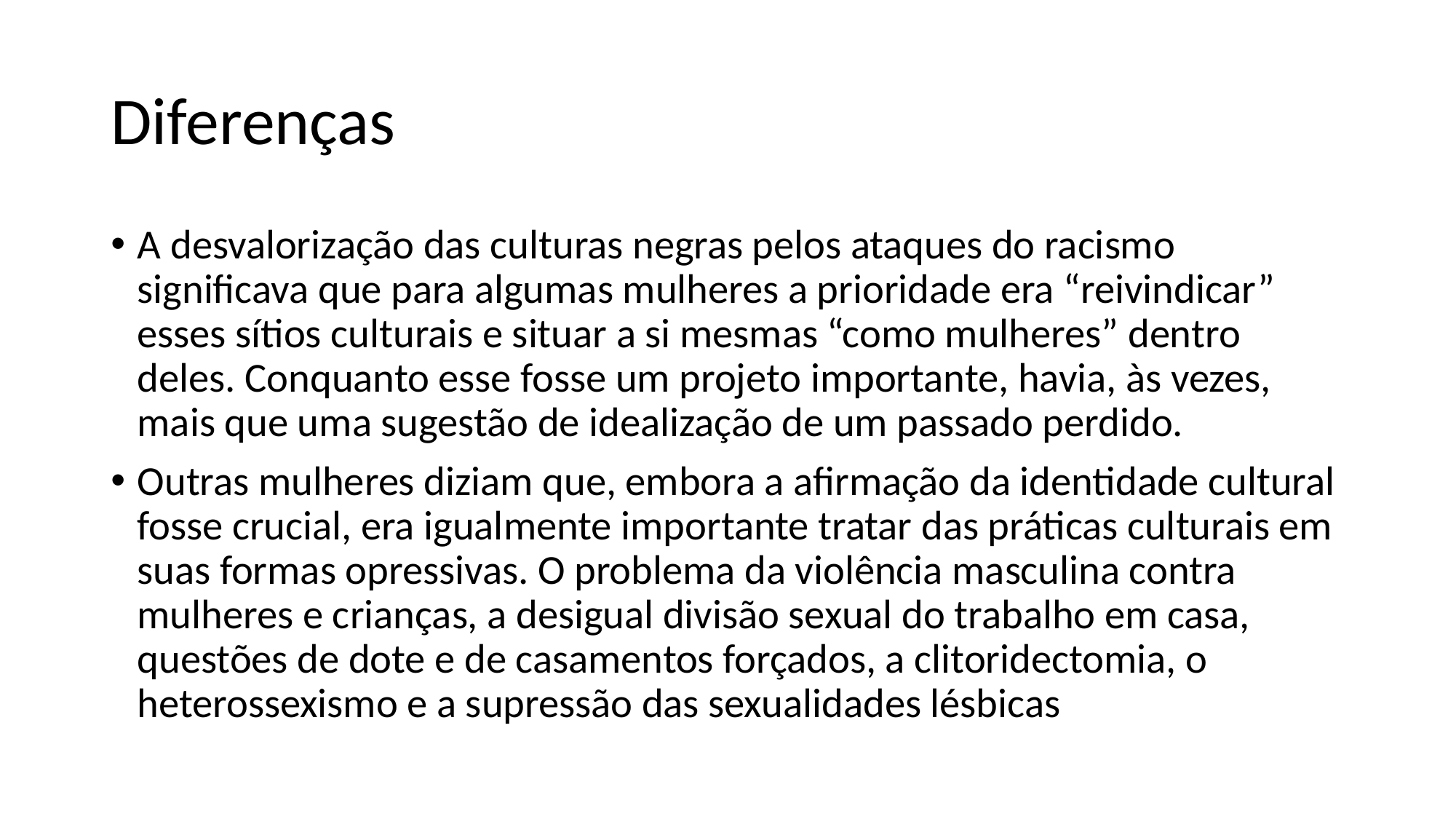

# Diferenças
A desvalorização das culturas negras pelos ataques do racismo significava que para algumas mulheres a prioridade era “reivindicar” esses sítios culturais e situar a si mesmas “como mulheres” dentro deles. Conquanto esse fosse um projeto importante, havia, às vezes, mais que uma sugestão de idealização de um passado perdido.
Outras mulheres diziam que, embora a afirmação da identidade cultural fosse crucial, era igualmente importante tratar das práticas culturais em suas formas opressivas. O problema da violência masculina contra mulheres e crianças, a desigual divisão sexual do trabalho em casa, questões de dote e de casamentos forçados, a clitoridectomia, o heterossexismo e a supressão das sexualidades lésbicas